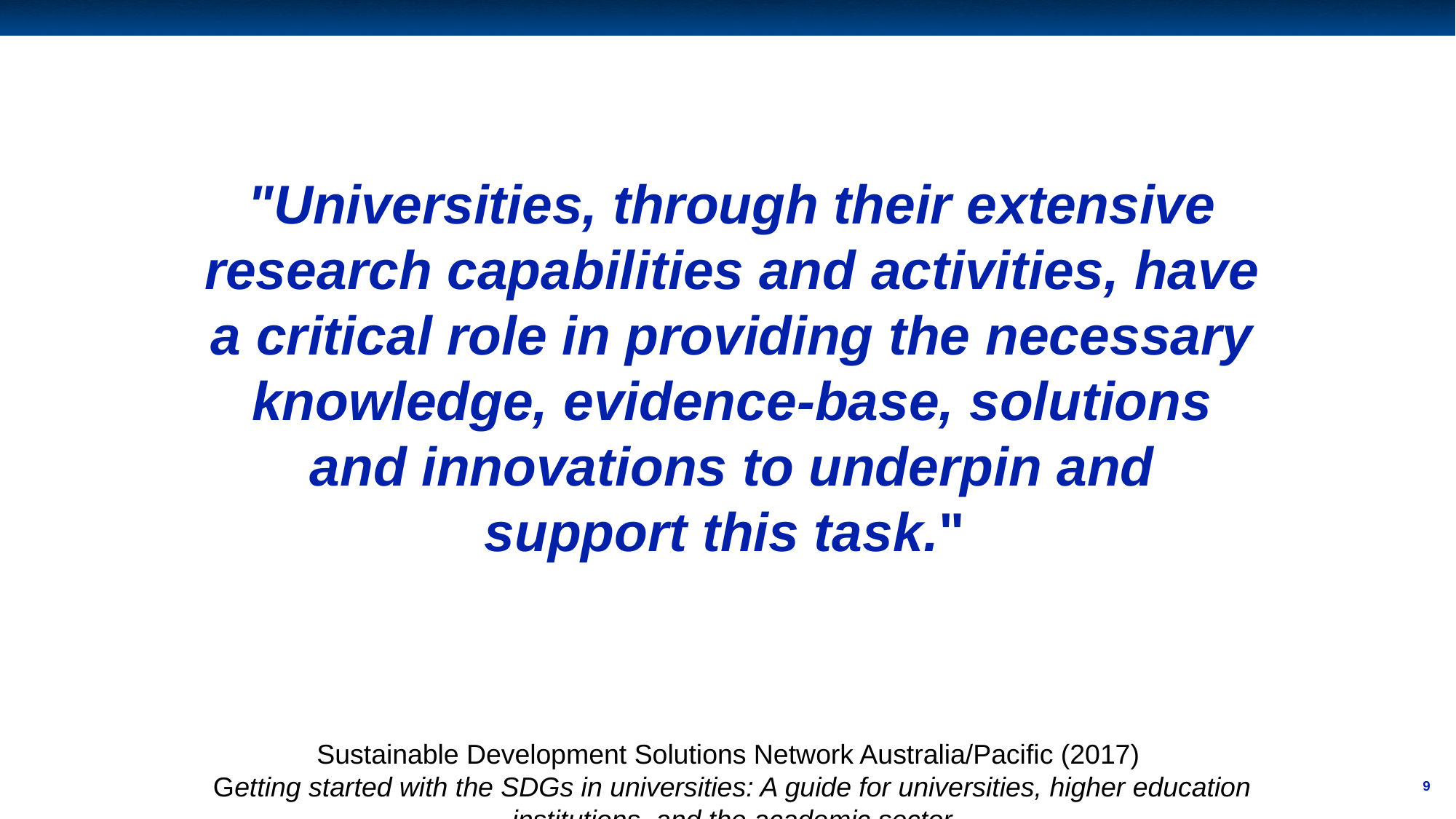

#
"Universities, through their extensive research capabilities and activities, have a critical role in providing the necessary knowledge, evidence-base, solutions and innovations to underpin and support this task."

Sustainable Development Solutions Network Australia/Pacific (2017)
Getting started with the SDGs in universities: A guide for universities, higher education institutions, and the academic sector